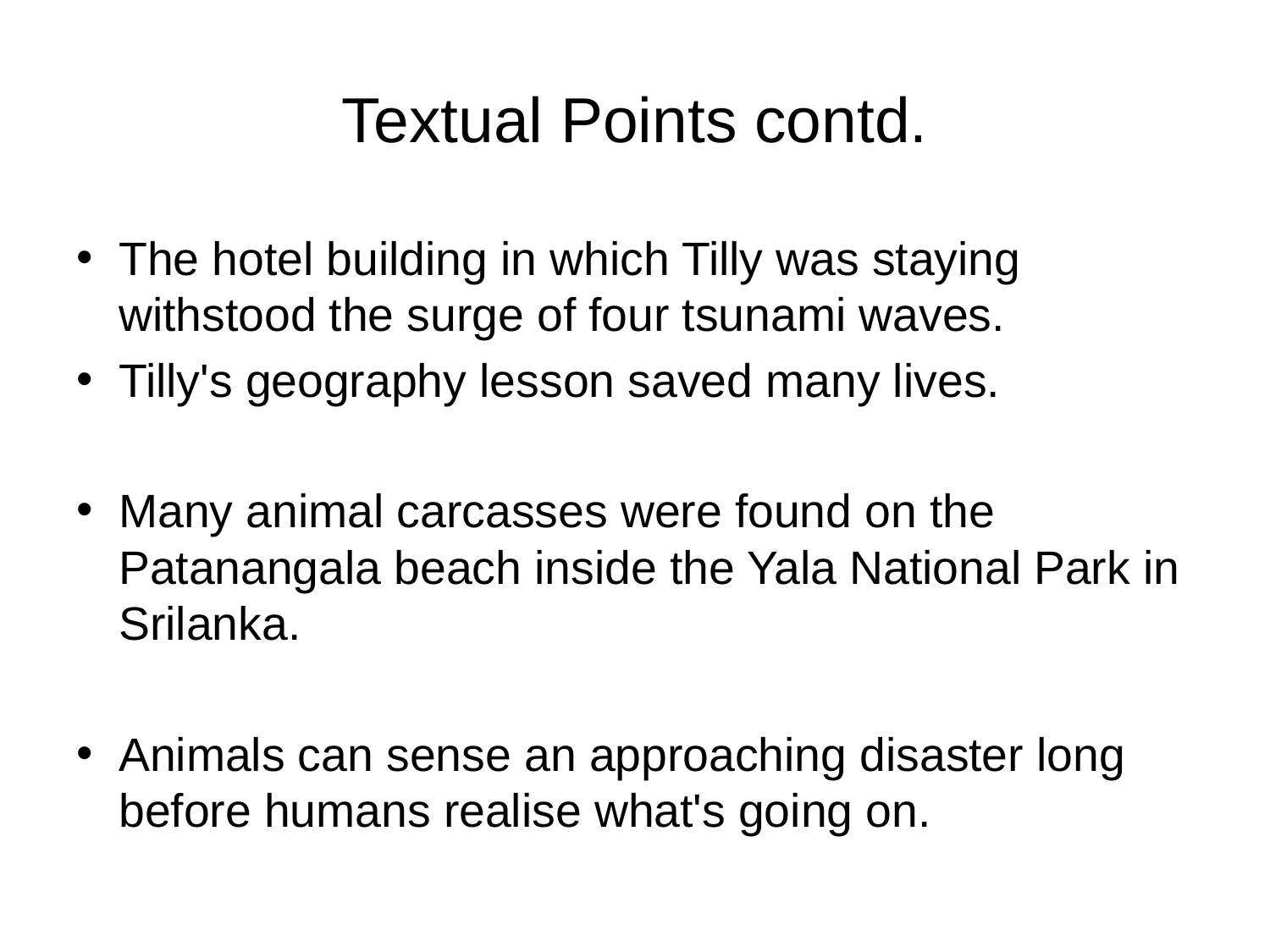

# Textual Points contd.
The hotel building in which Tilly was staying withstood the surge of four tsunami waves.
Tilly's geography lesson saved many lives.

Many animal carcasses were found on the Patanangala beach inside the Yala National Park in Srilanka.

Animals can sense an approaching disaster long before humans realise what's going on.